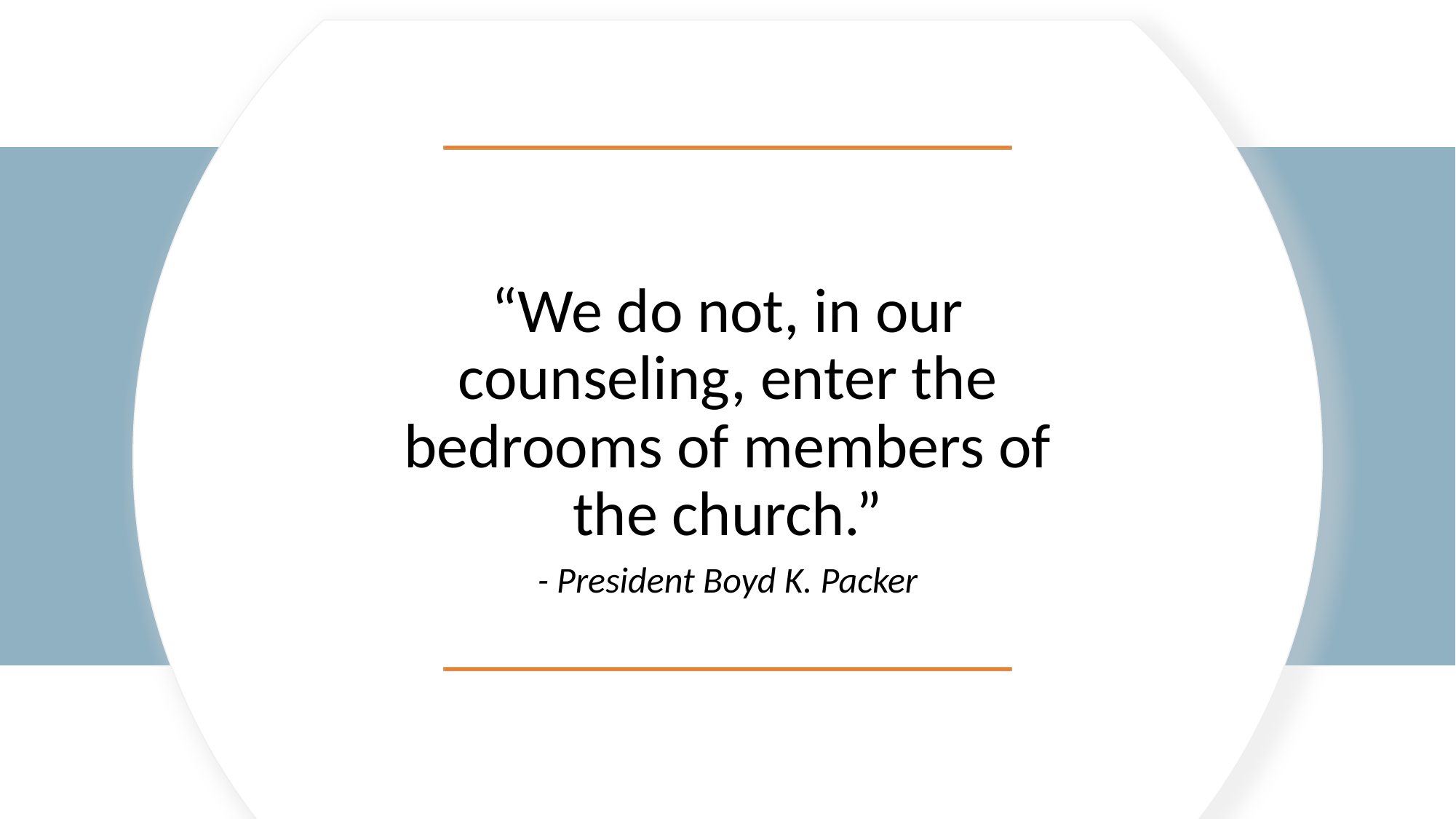

“We do not, in our counseling, enter the bedrooms of members of the church.”
- President Boyd K. Packer